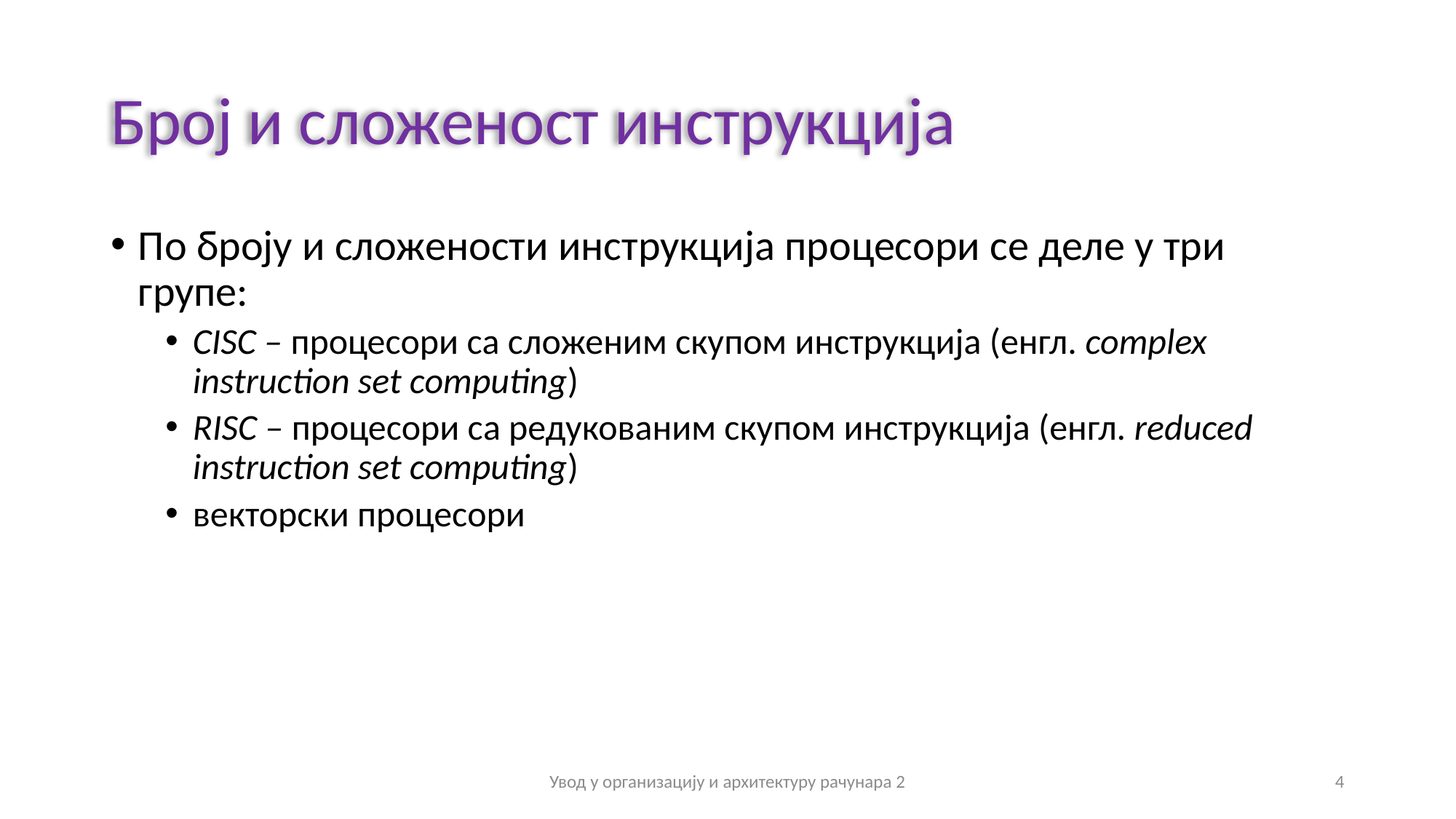

# Број и сложеност инструкција
По броју и сложености инструкција процесори се деле у три групе:
CISC – процесори са сложеним скупом инструкција (енгл. complex instruction set computing)
RISC – процесори са редукованим скупом инструкција (енгл. reduced instruction set computing)
векторски процесори
Увод у организацију и архитектуру рачунара 2
4